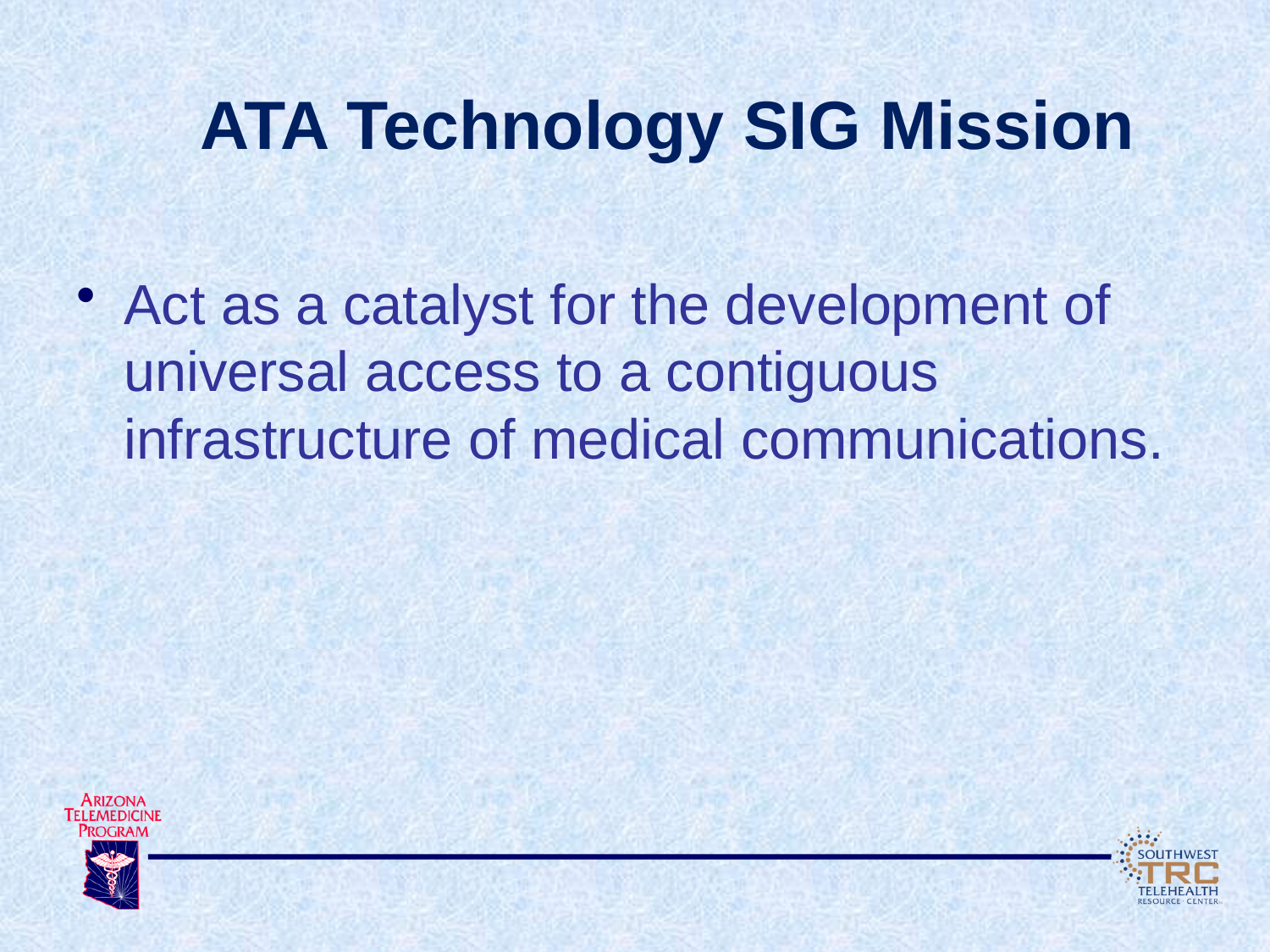

# ATA Technology SIG Mission
Act as a catalyst for the development of universal access to a contiguous infrastructure of medical communications.